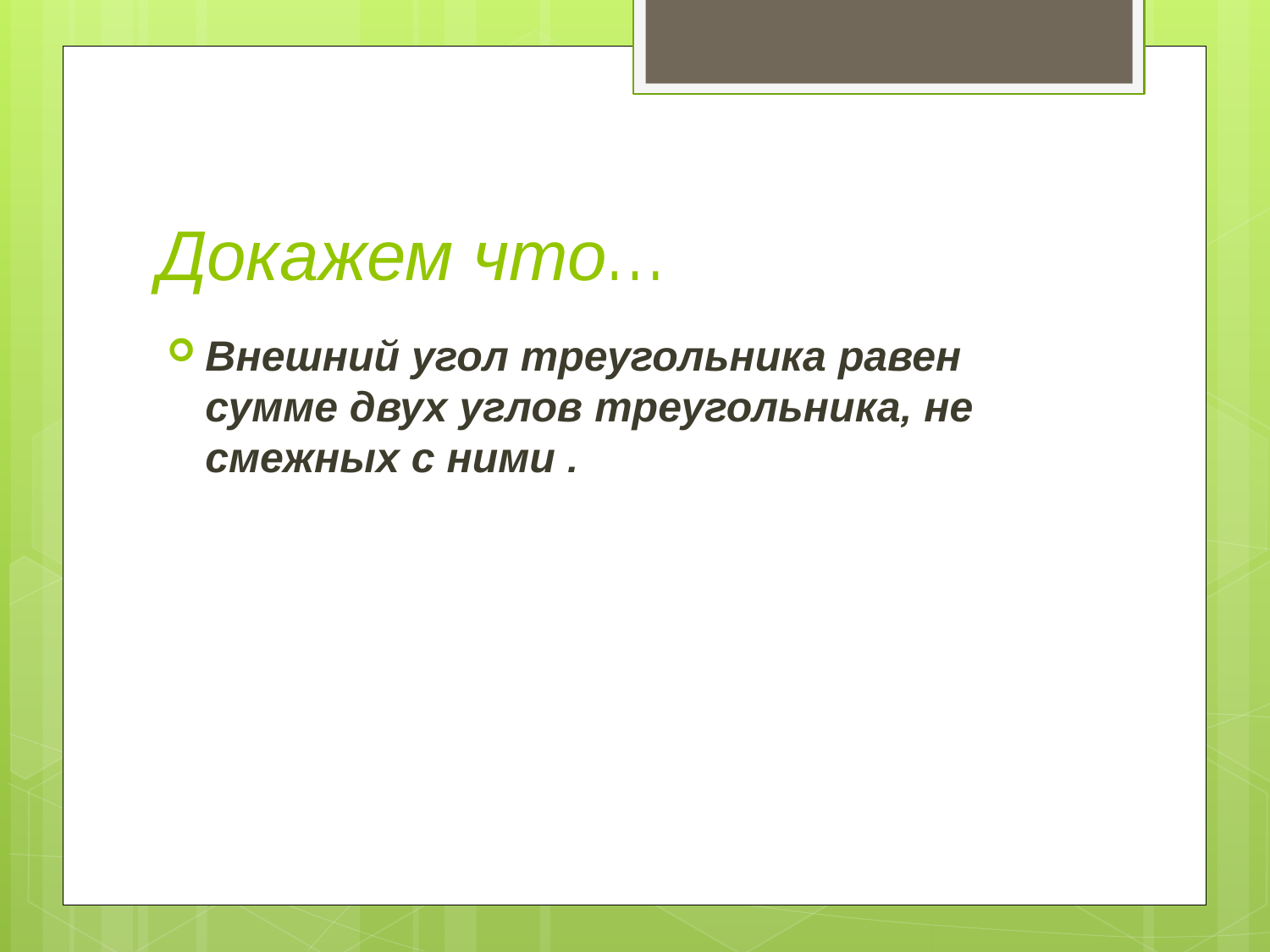

# Докажем что…
Внешний угол треугольника равен сумме двух углов треугольника, не смежных с ними .